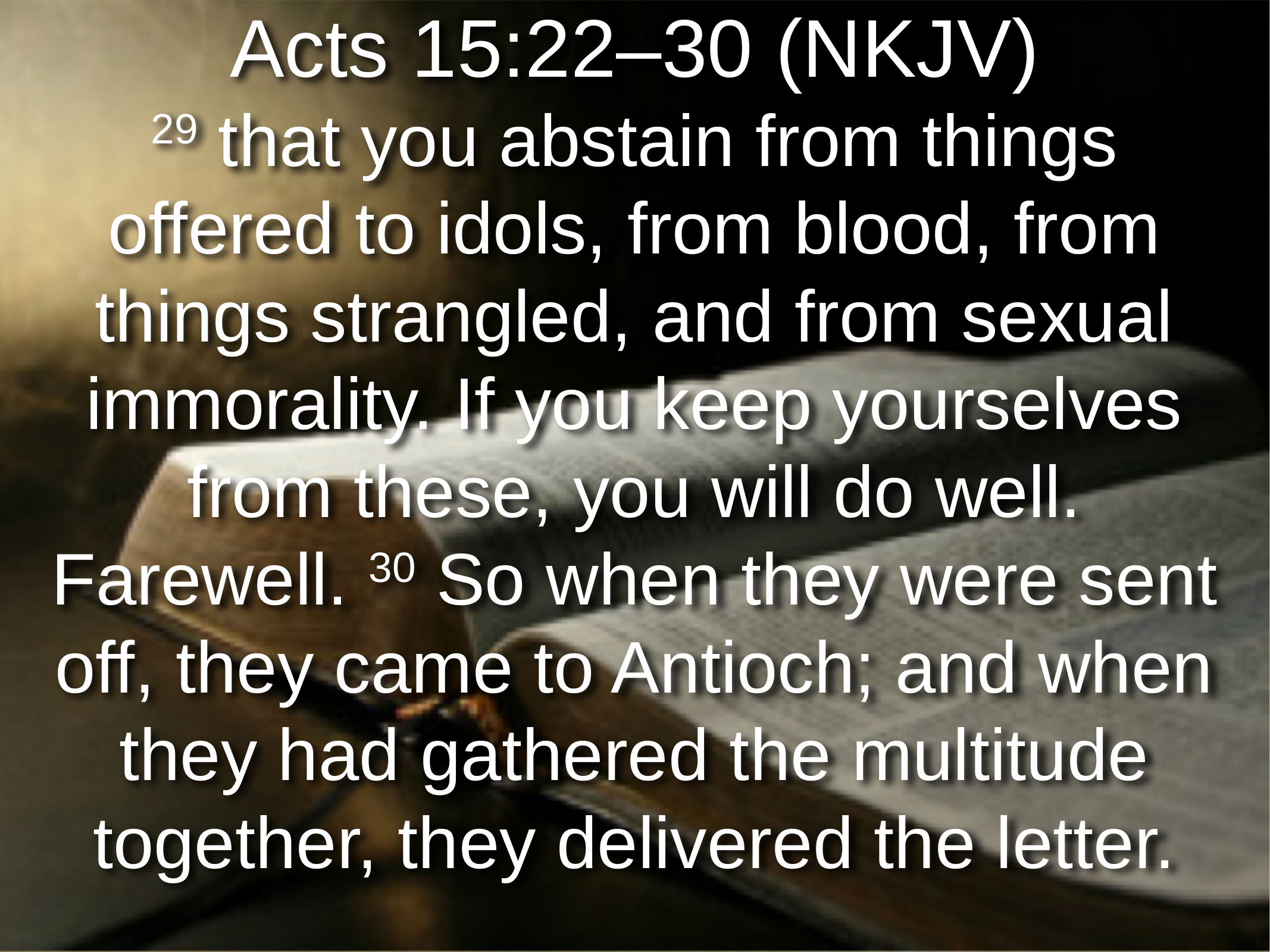

Acts 15:22–30 (NKJV)
29 that you abstain from things offered to idols, from blood, from things strangled, and from sexual immorality. If you keep yourselves from these, you will do well. Farewell. 30 So when they were sent off, they came to Antioch; and when they had gathered the multitude together, they delivered the letter.